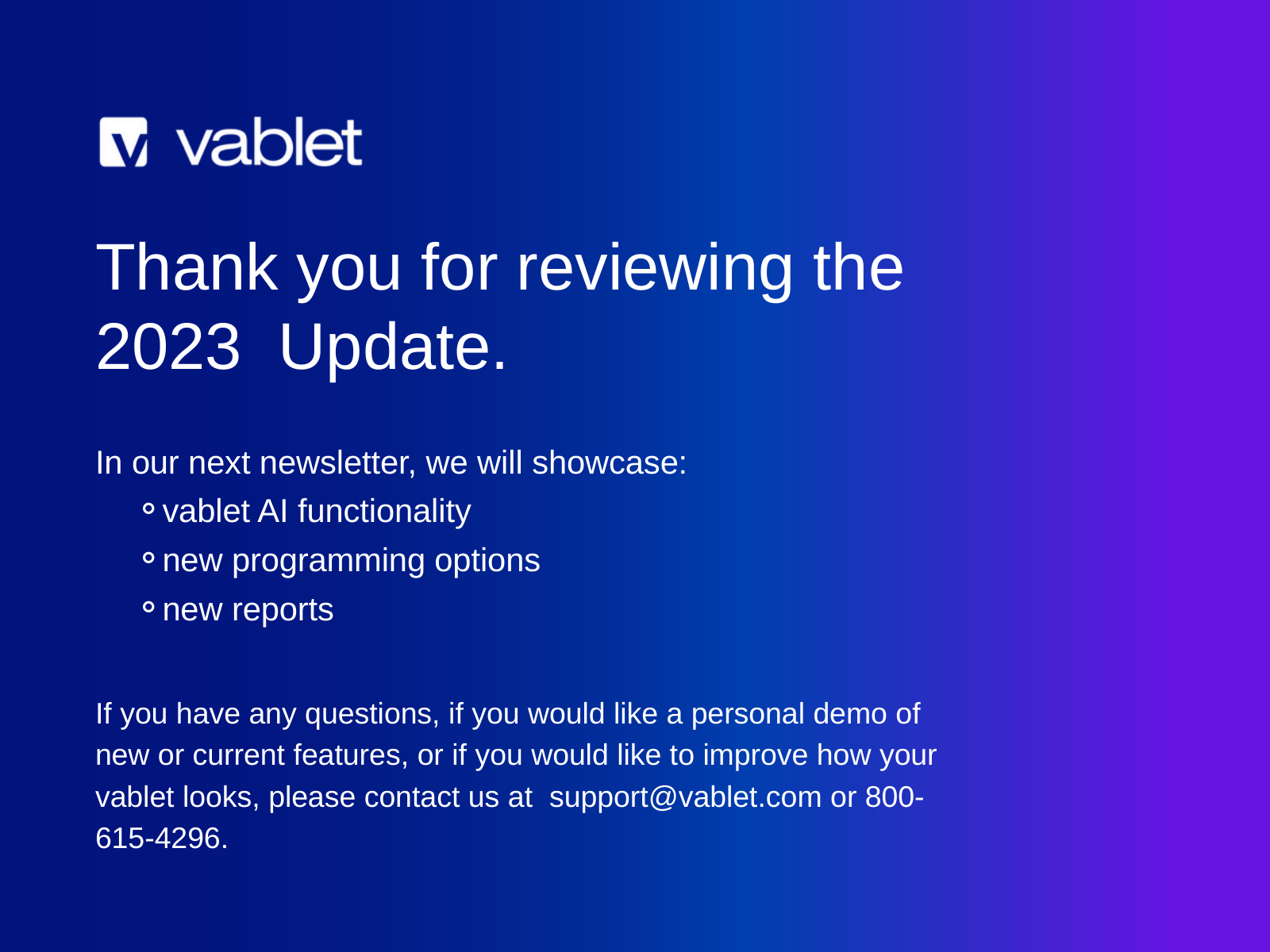

Thank you for reviewing the 2023  Update.
In our next newsletter, we will showcase:
vablet AI functionality
new programming options
new reports
If you have any questions, if you would like a personal demo of new or current features, or if you would like to improve how your vablet looks, please contact us at  support@vablet.com or 800-615-4296.